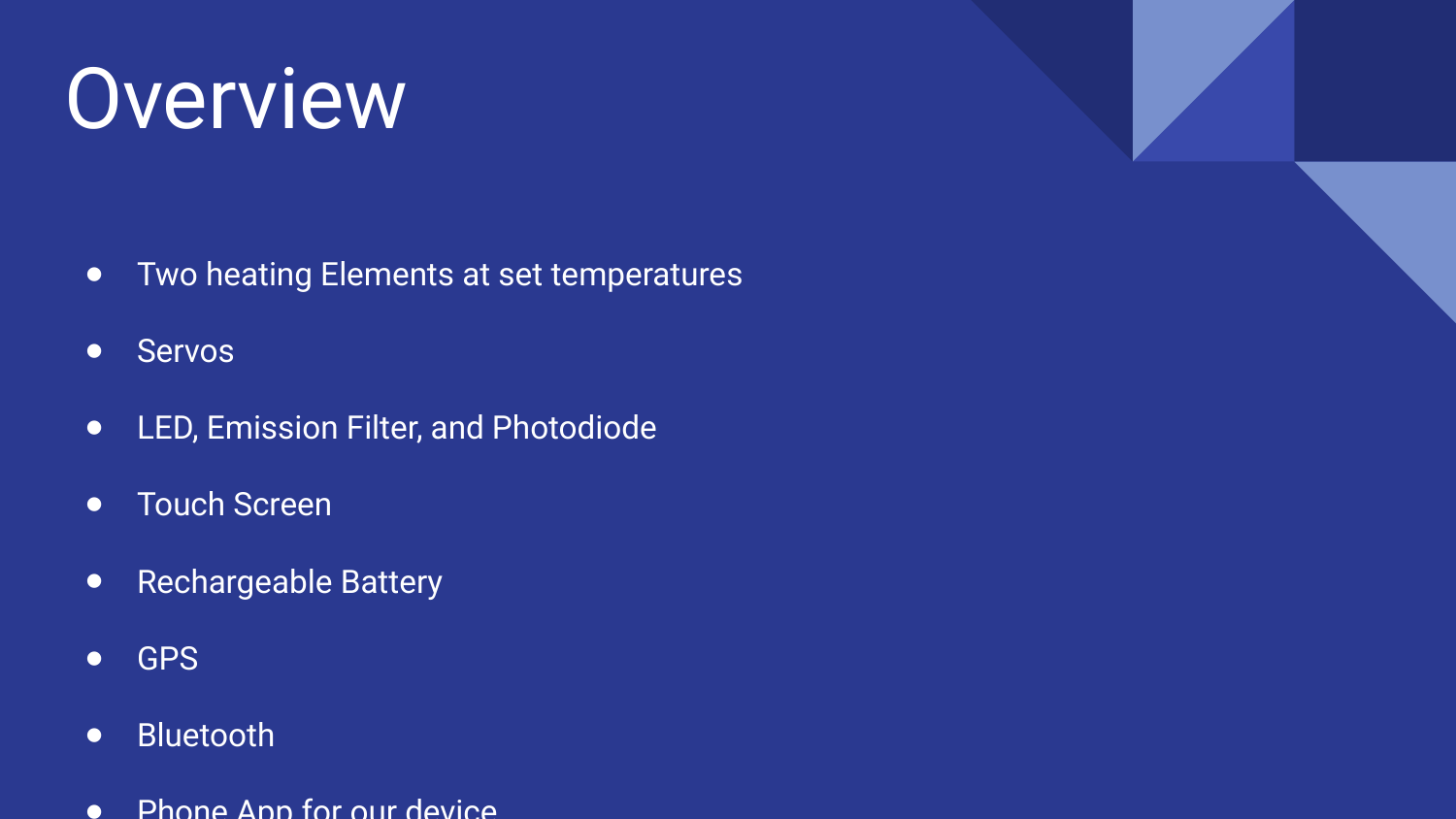

# Overview

Two heating Elements at set temperatures
Servos
LED, Emission Filter, and Photodiode
Touch Screen
Rechargeable Battery
GPS
Bluetooth
Phone App for our device
Online Database